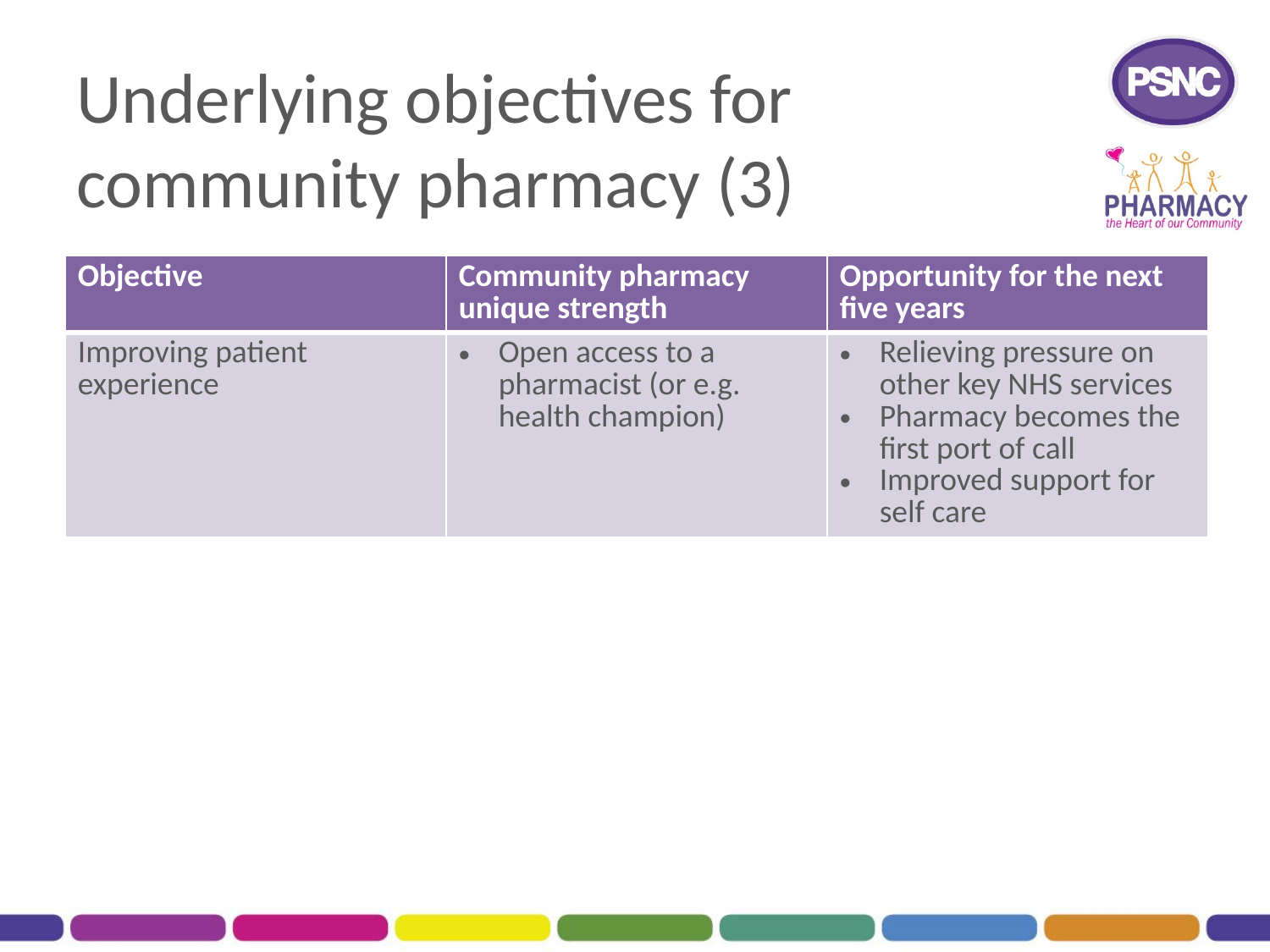

# Underlying objectives for community pharmacy (3)
| Objective | Community pharmacy unique strength | Opportunity for the next five years |
| --- | --- | --- |
| Improving patient experience | Open access to a pharmacist (or e.g. health champion) | Relieving pressure on other key NHS services Pharmacy becomes the first port of call Improved support for self care |